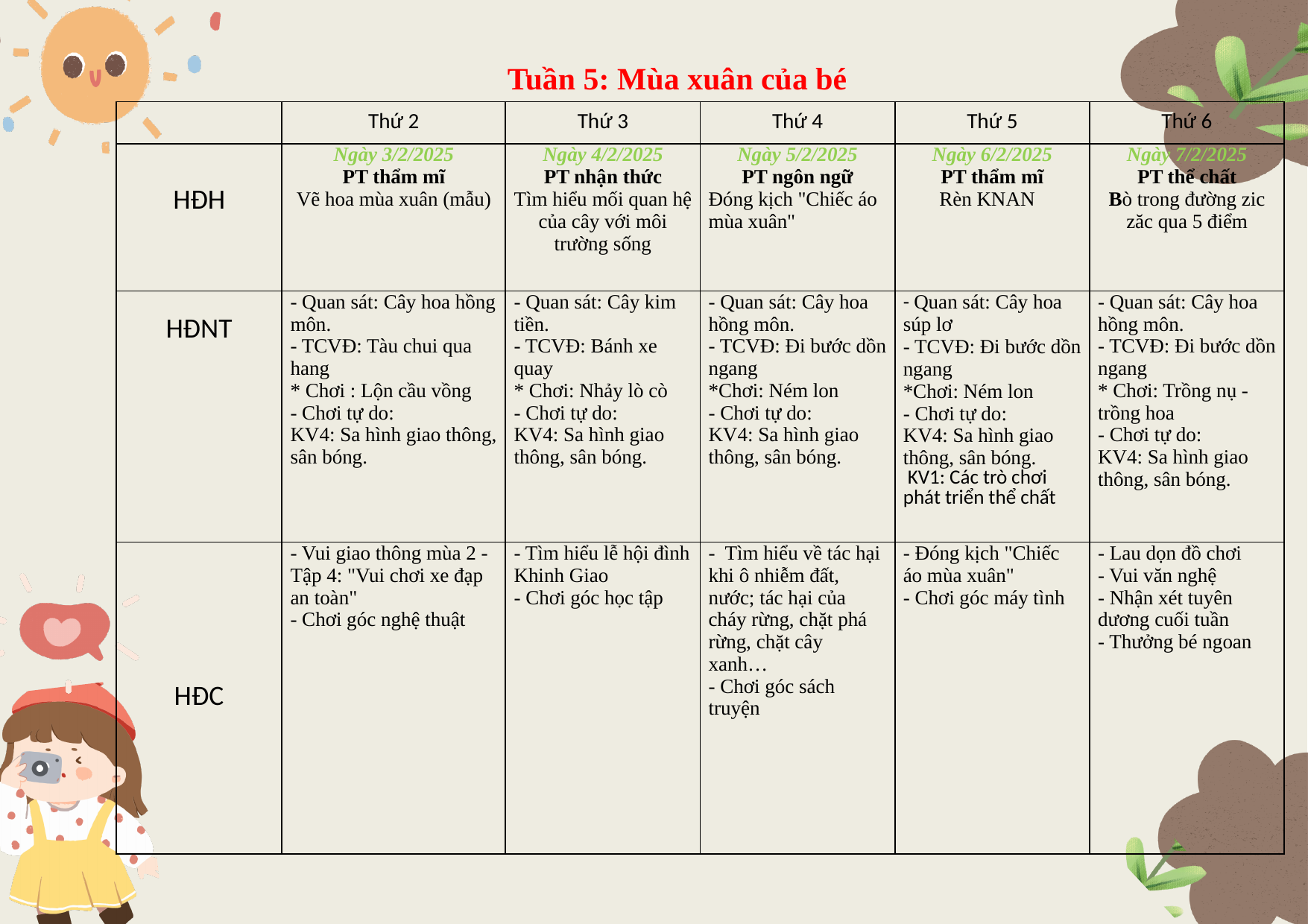

Tuần 5: Mùa xuân của bé
|  | Thứ 2 | Thứ 3 | Thứ 4 | Thứ 5 | Thứ 6 |
| --- | --- | --- | --- | --- | --- |
| HĐH | Ngày 3/2/2025 PT thẩm mĩ Vẽ hoa mùa xuân (mẫu) | Ngày 4/2/2025 PT nhận thức Tìm hiểu mối quan hệ của cây với môi trường sống | Ngày 5/2/2025 PT ngôn ngữ Đóng kịch "Chiếc áo mùa xuân" | Ngày 6/2/2025 PT thẩm mĩ Rèn KNAN | Ngày 7/2/2025 PT thể chất Bò trong đường zic zăc qua 5 điểm |
| HĐNT | - Quan sát: Cây hoa hồng môn. - TCVĐ: Tàu chui qua hang \* Chơi : Lộn cầu vồng - Chơi tự do: KV4: Sa hình giao thông, sân bóng. | - Quan sát: Cây kim tiền. - TCVĐ: Bánh xe quay \* Chơi: Nhảy lò cò - Chơi tự do: KV4: Sa hình giao thông, sân bóng. | - Quan sát: Cây hoa hồng môn. - TCVĐ: Đi bước dồn ngang \*Chơi: Ném lon - Chơi tự do: KV4: Sa hình giao thông, sân bóng. | - Quan sát: Cây hoa súp lơ - TCVĐ: Đi bước dồn ngang \*Chơi: Ném lon - Chơi tự do: KV4: Sa hình giao thông, sân bóng. KV1: Các trò chơi phát triển thể chất | - Quan sát: Cây hoa hồng môn. - TCVĐ: Đi bước dồn ngang \* Chơi: Trồng nụ - trồng hoa - Chơi tự do: KV4: Sa hình giao thông, sân bóng. |
| HĐC | - Vui giao thông mùa 2 - Tập 4: "Vui chơi xe đạp an toàn" - Chơi góc nghệ thuật | - Tìm hiểu lễ hội đình Khinh Giao - Chơi góc học tập | - Tìm hiểu về tác hại khi ô nhiễm đất, nước; tác hại của cháy rừng, chặt phá rừng, chặt cây xanh… - Chơi góc sách truyện | - Đóng kịch "Chiếc áo mùa xuân" - Chơi góc máy tình | - Lau dọn đồ chơi - Vui văn nghệ - Nhận xét tuyên dương cuối tuần - Thưởng bé ngoan |